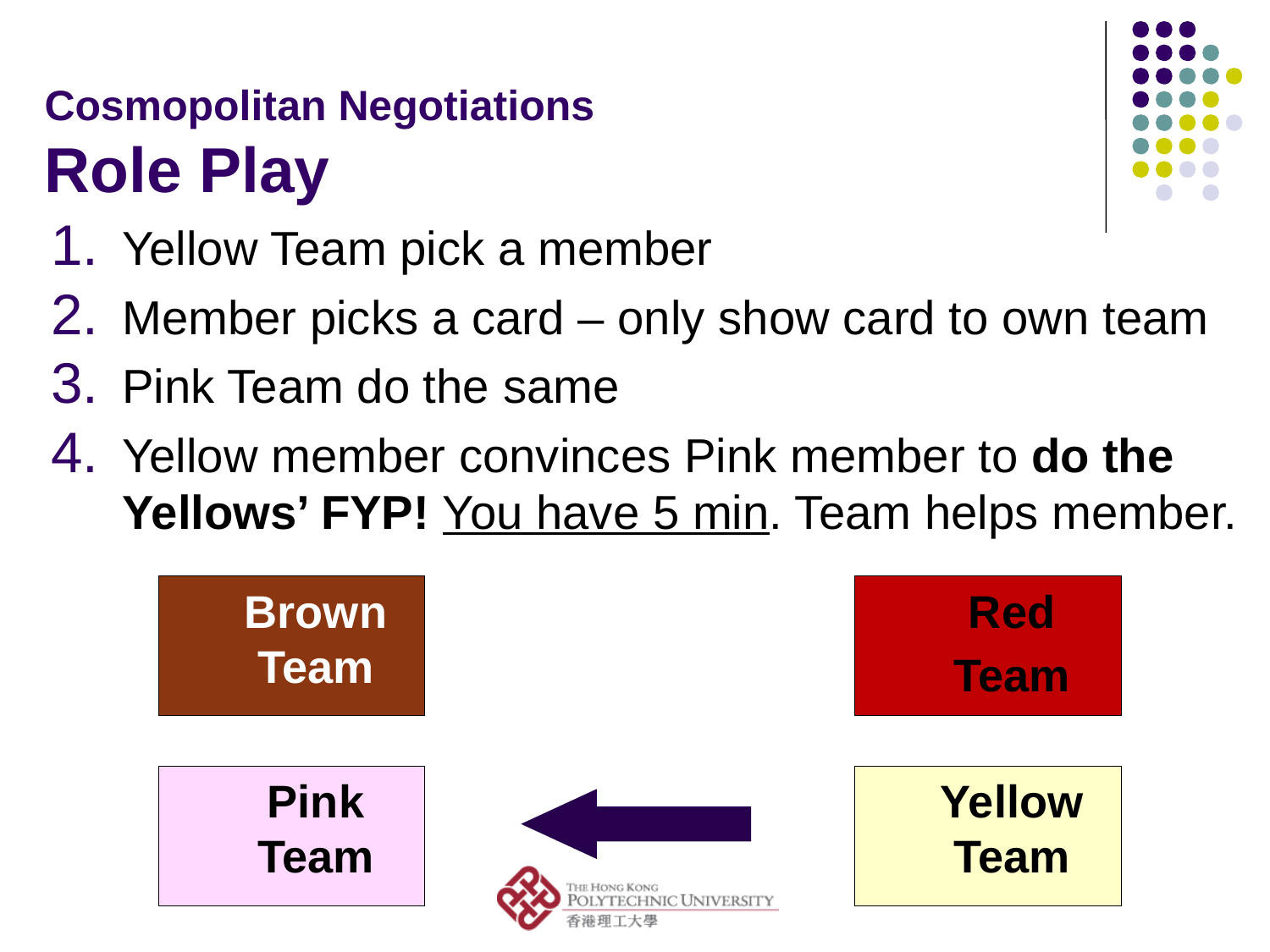

# Cosmopolitan Negotiations Role Play
Yellow Team pick a member
Member picks a card – only show card to own team
Pink Team do the same
Yellow member convinces Pink member to do the Yellows’ FYP! You have 5 min. Team helps member.
Brown Team
Red
Team
Pink
Team
Yellow Team